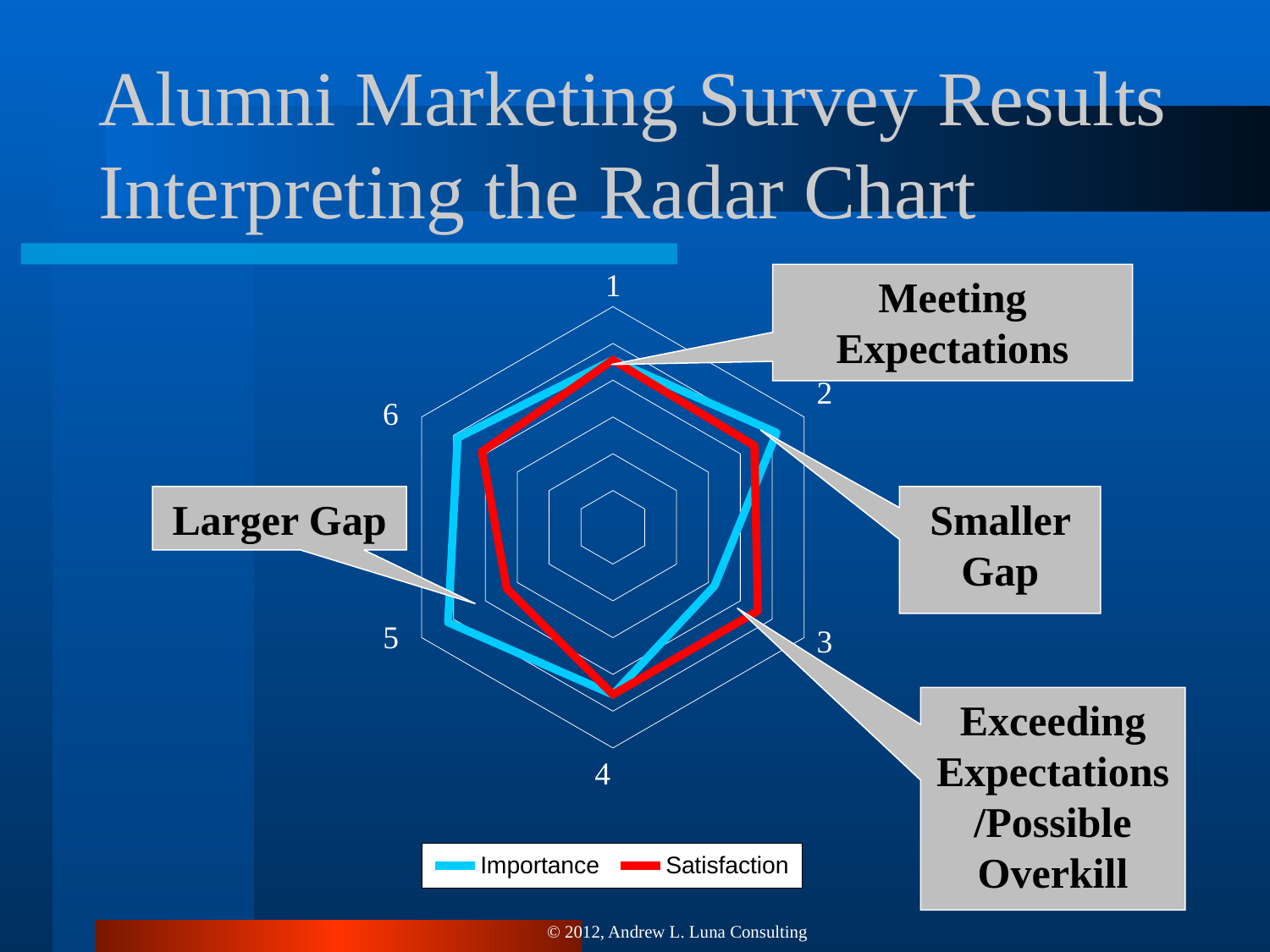

Alumni Marketing Survey Results
Interpreting the Radar Chart

### Chart

| Category |  |  |
|---|---|---|
| Attribute 1 | 5.55 | 5.55 |
| Attribute 2 | 6.14 | 5.44 |
| Attribute 3 | 4.1899999999999995 | 5.55 |
| Attribute 4 | 5.55 | 5.55 |
| Attribute 5 | 6.17 | 4.33 |
| Attribute 6 | 5.87 | 5.1099999999999985 |
Meeting Expectations
Larger Gap
Smaller Gap
Exceeding Expectations/Possible Overkill
© 2012, Andrew L. Luna Consulting